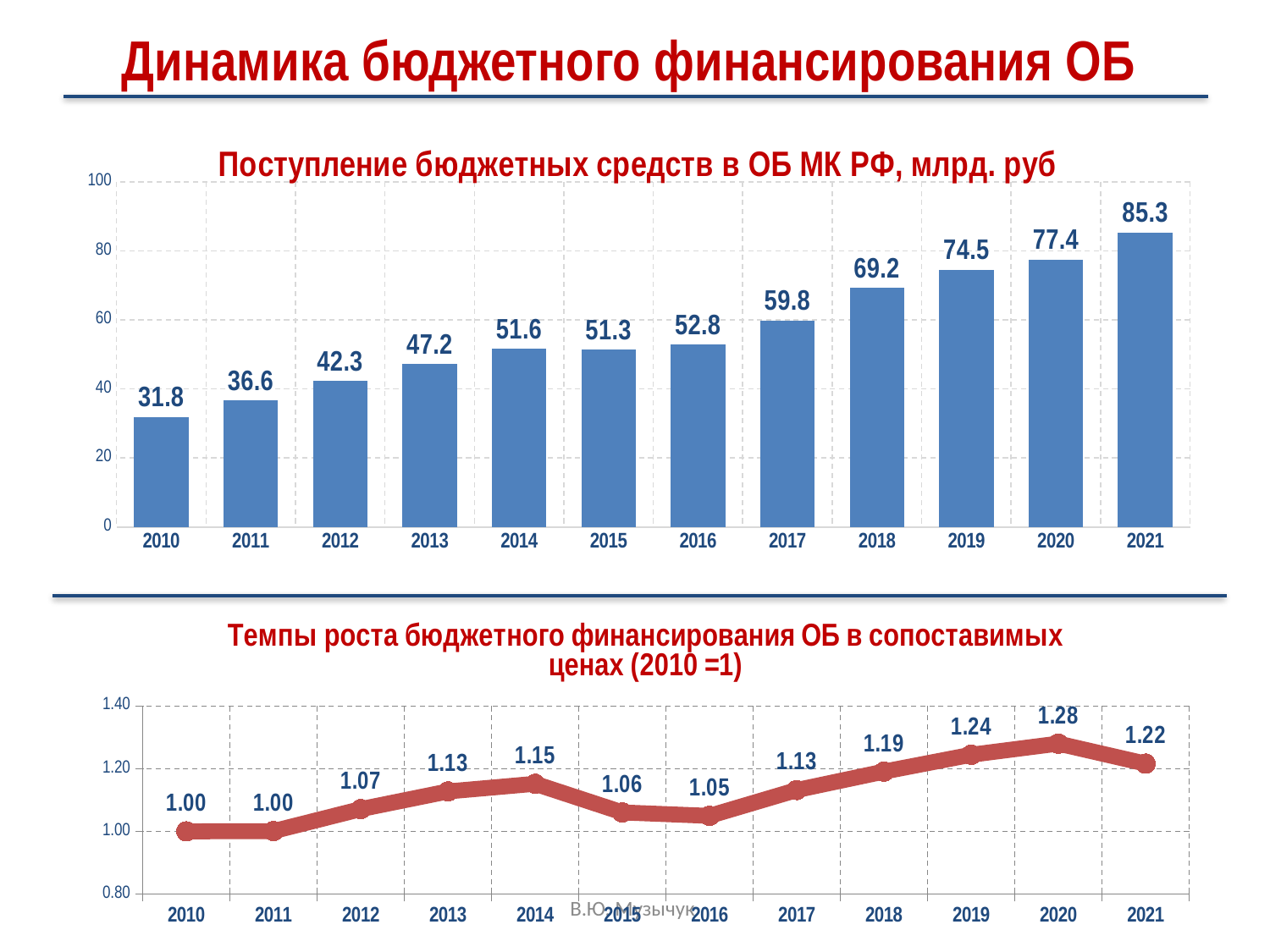

# Динамика бюджетного финансирования ОБ

### Chart:

| Category | Поступление бюджетных средств в ОБ МК РФ, млрд. руб |
|---|---|
| 2010 | 31.8 |
| 2011 | 36.6 |
| 2012 | 42.3 |
| 2013 | 47.2 |
| 2014 | 51.6 |
| 2015 | 51.3 |
| 2016 | 52.8 |
| 2017 | 59.8 |
| 2018 | 69.2 |
| 2019 | 74.5 |
| 2020 | 77.4 |
| 2021 | 85.3 |

### Chart: Темпы роста бюджетного финансирования ОБ в сопоставимых ценах (2010 =1)

| Category | Темпы роста поступлений бюджетных средств в ОБ, (2010=1), разы |
|---|---|
| 2010 | 1.0 |
| 2011 | 1.0008203445447088 |
| 2012 | 1.0710053778142374 |
| 2013 | 1.1274243684560419 |
| 2014 | 1.151890888094641 |
| 2015 | 1.060364674118129 |
| 2016 | 1.0493937395680988 |
| 2017 | 1.1319218186539015 |
| 2018 | 1.1907721169177559 |
| 2019 | 1.244633855861339 |
| 2020 | 1.2802798916029987 |
| 2021 | 1.2163400467091663 |
В.Ю. Музычук